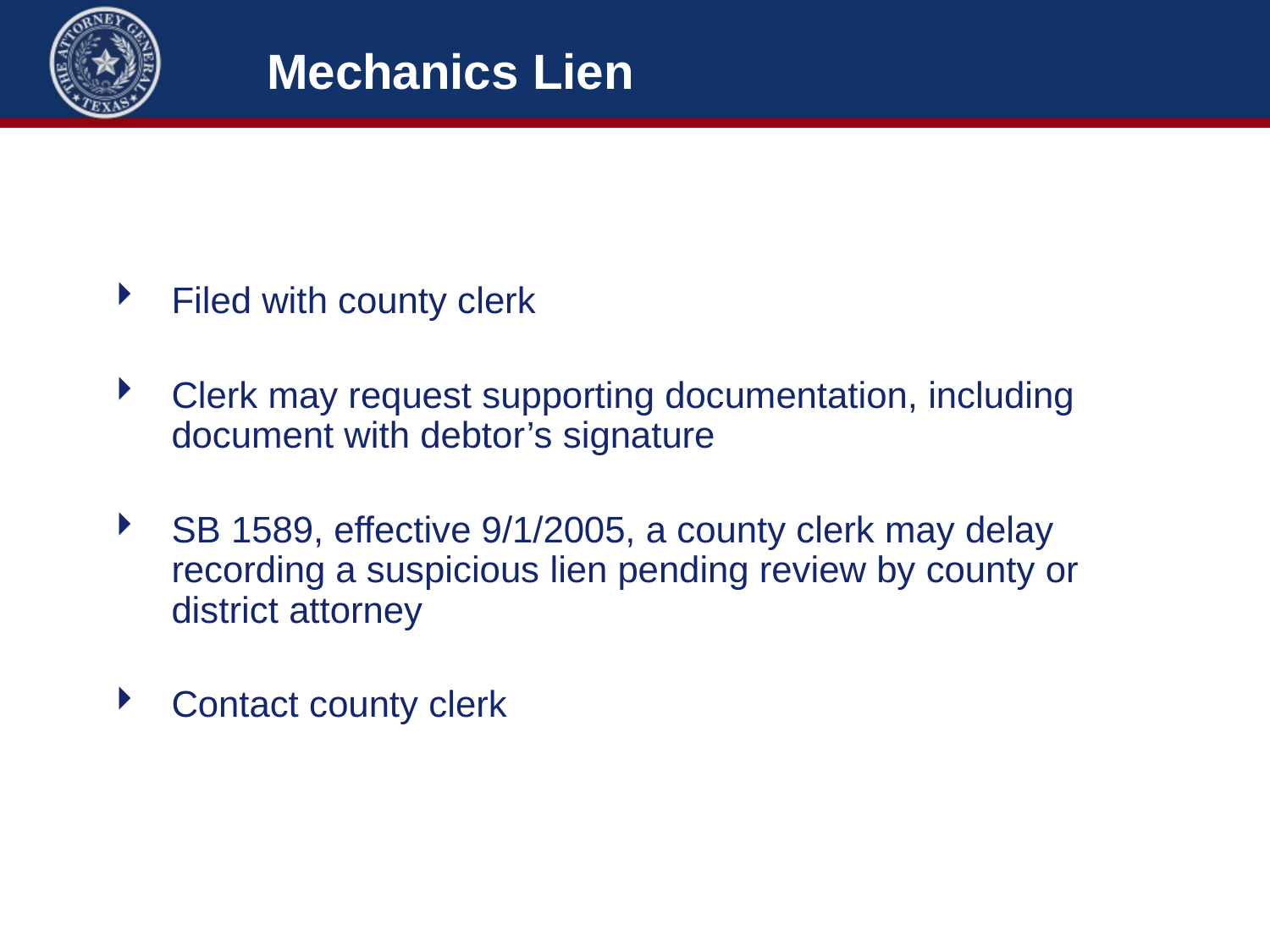

# Mechanics Lien
Filed with county clerk

Clerk may request supporting documentation, including document with debtor’s signature

SB 1589, effective 9/1/2005, a county clerk may delay recording a suspicious lien pending review by county or district attorney

Contact county clerk